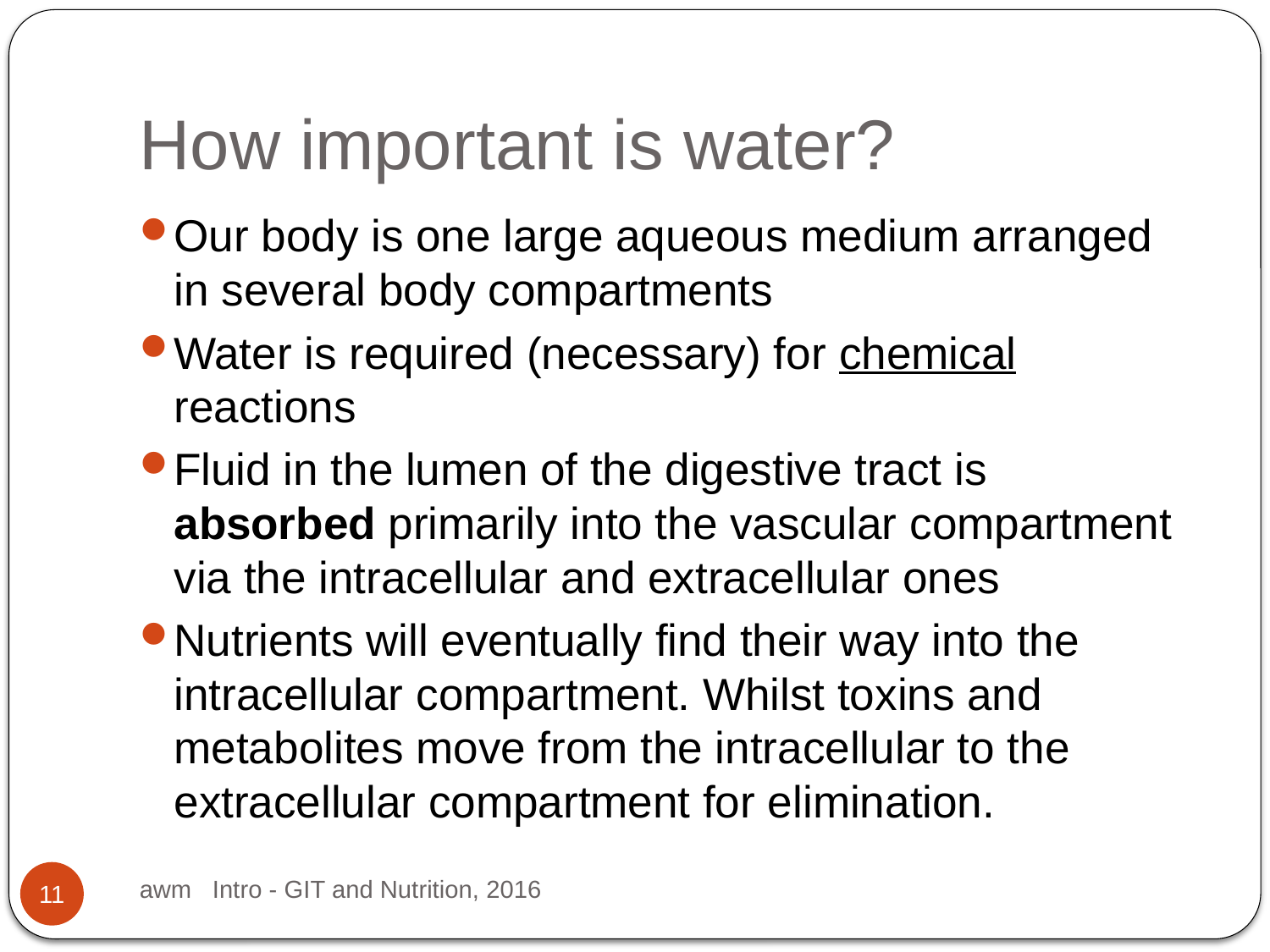

# How important is water?
Our body is one large aqueous medium arranged in several body compartments
Water is required (necessary) for chemical reactions
Fluid in the lumen of the digestive tract is absorbed primarily into the vascular compartment via the intracellular and extracellular ones
Nutrients will eventually find their way into the intracellular compartment. Whilst toxins and metabolites move from the intracellular to the extracellular compartment for elimination.
awm   Intro - GIT and Nutrition, 2016
11